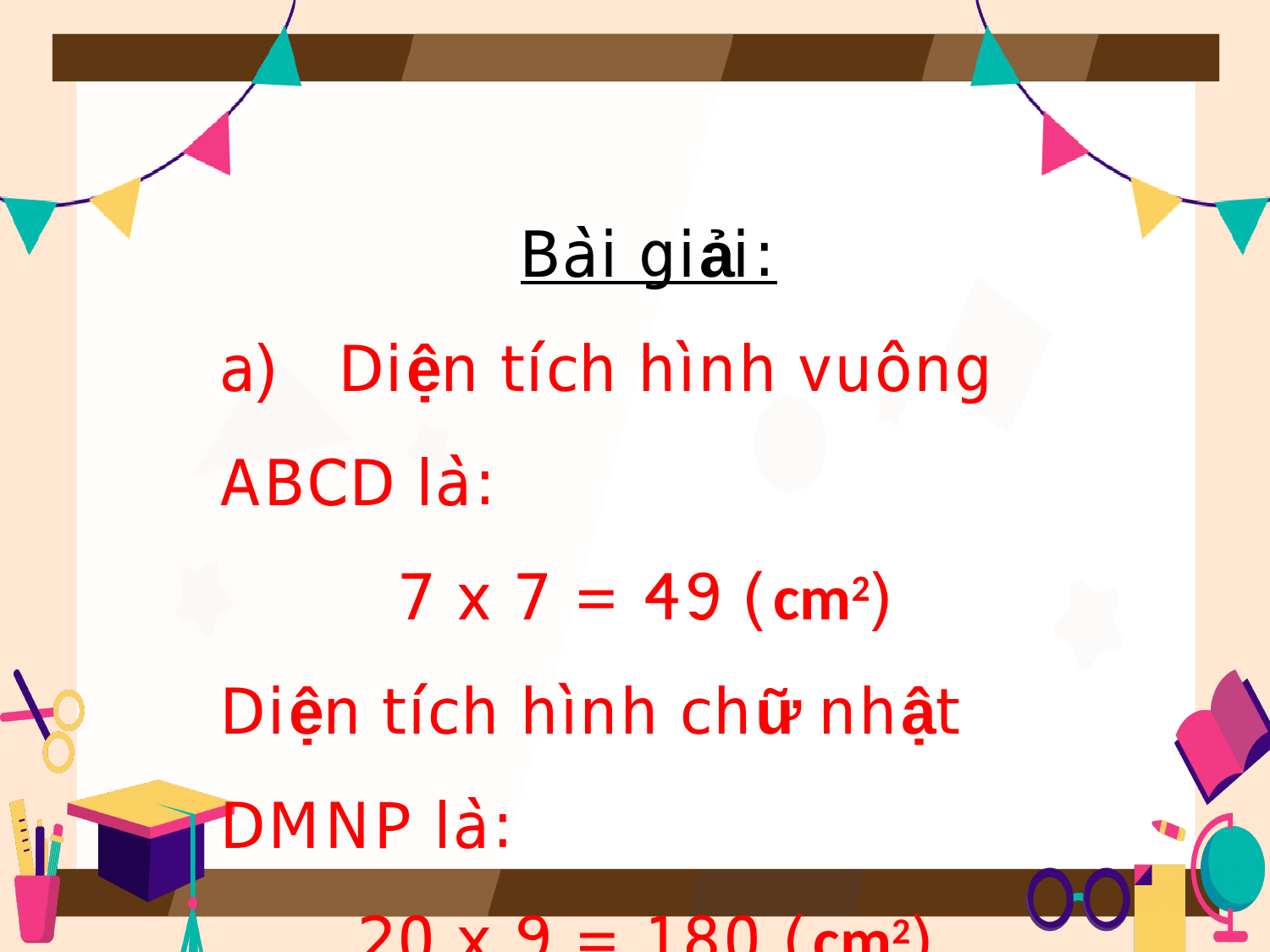

Bài giải:
a)   Diện tích hình vuông ABCD là:
7 x 7 = 49 (cm2)
Diện tích hình chữ nhật DMNP là:
20 x 9 = 180 (cm2)